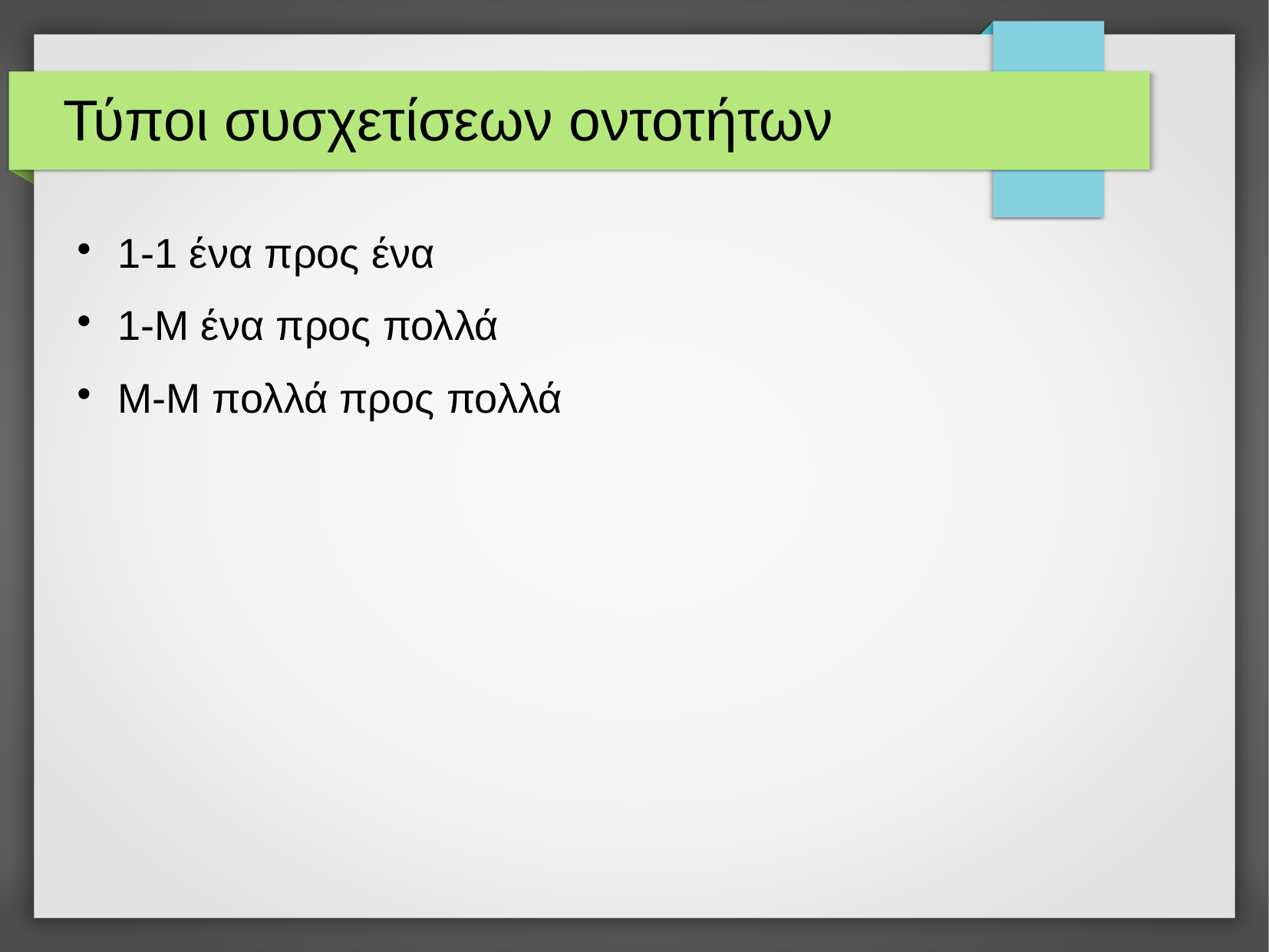

# Τύποι συσχετίσεων οντοτήτων
1-1 ένα προς ένα
1-Μ ένα προς πολλά
Μ-Μ πολλά προς πολλά